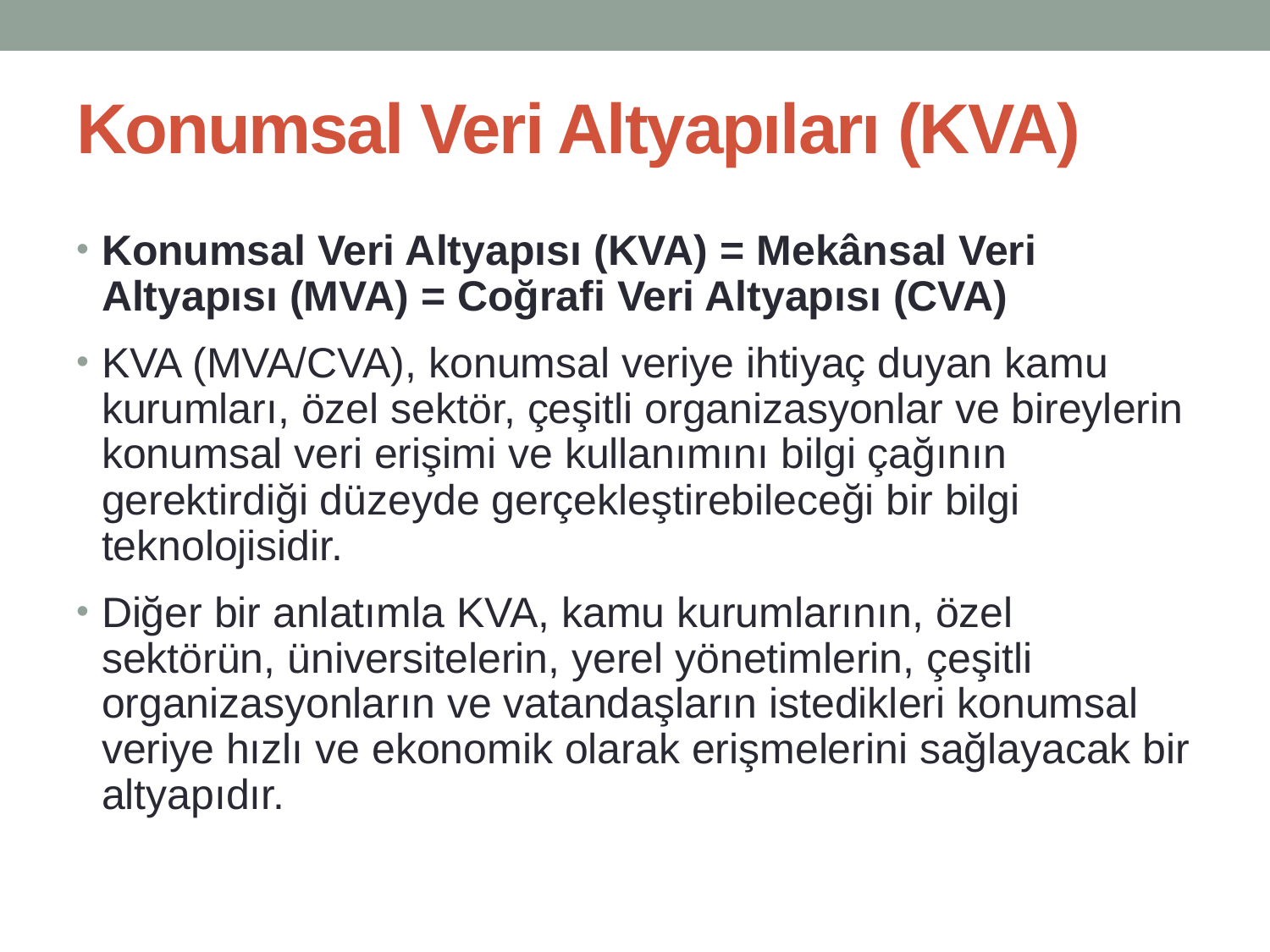

# Konumsal Veri Altyapıları (KVA)
Konumsal Veri Altyapısı (KVA) = Mekânsal Veri Altyapısı (MVA) = Coğrafi Veri Altyapısı (CVA)
KVA (MVA/CVA), konumsal veriye ihtiyaç duyan kamu kurumları, özel sektör, çeşitli organizasyonlar ve bireylerin konumsal veri erişimi ve kullanımını bilgi çağının gerektirdiği düzeyde gerçekleştirebileceği bir bilgi teknolojisidir.
Diğer bir anlatımla KVA, kamu kurumlarının, özel sektörün, üniversitelerin, yerel yönetimlerin, çeşitli organizasyonların ve vatandaşların istedikleri konumsal veriye hızlı ve ekonomik olarak erişmelerini sağlayacak bir altyapıdır.